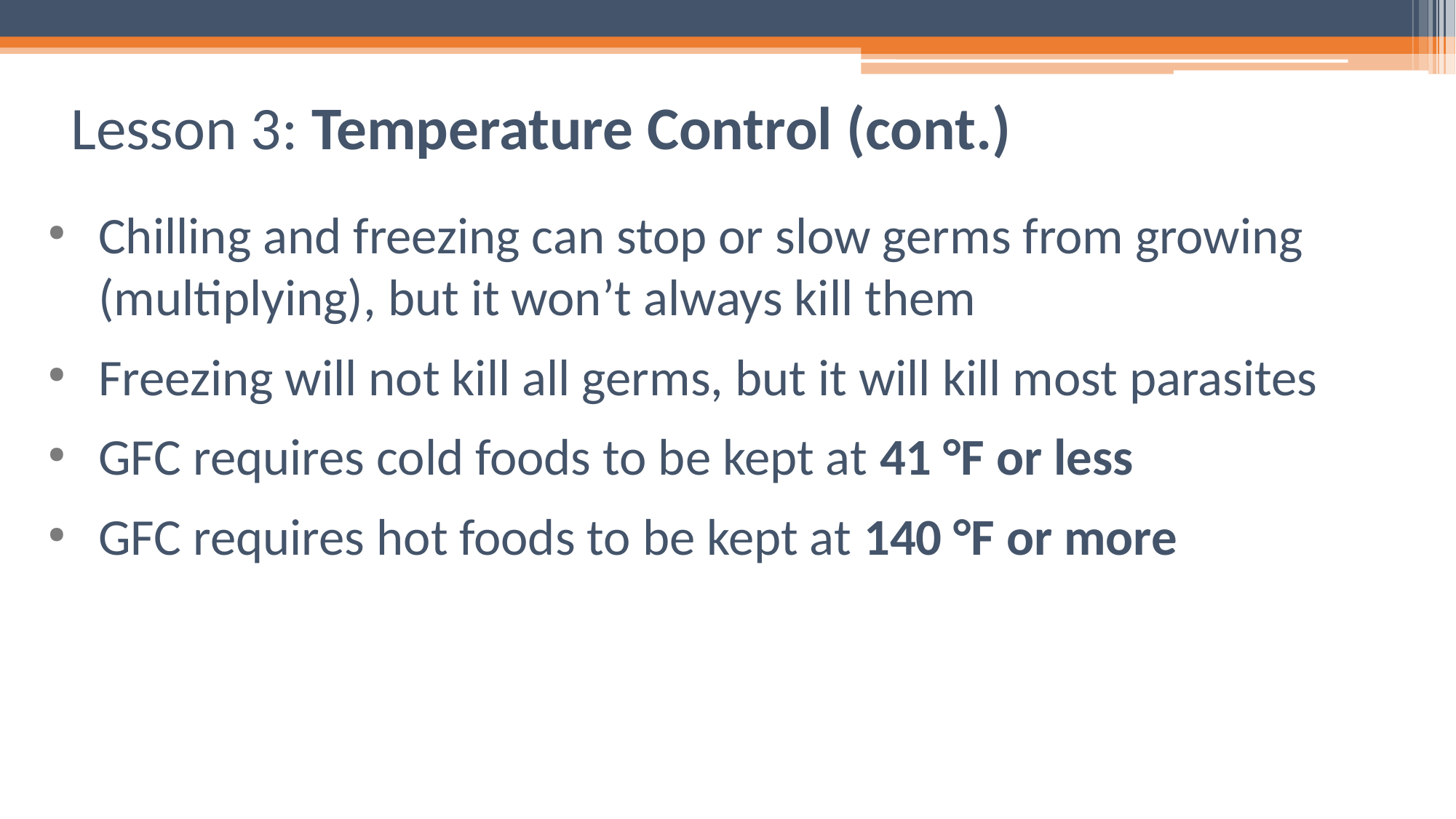

# Lesson 3: Temperature Control (cont.)
Chilling and freezing can stop or slow germs from growing (multiplying), but it won’t always kill them
Freezing will not kill all germs, but it will kill most parasites
GFC requires cold foods to be kept at 41 °F or less
GFC requires hot foods to be kept at 140 °F or more